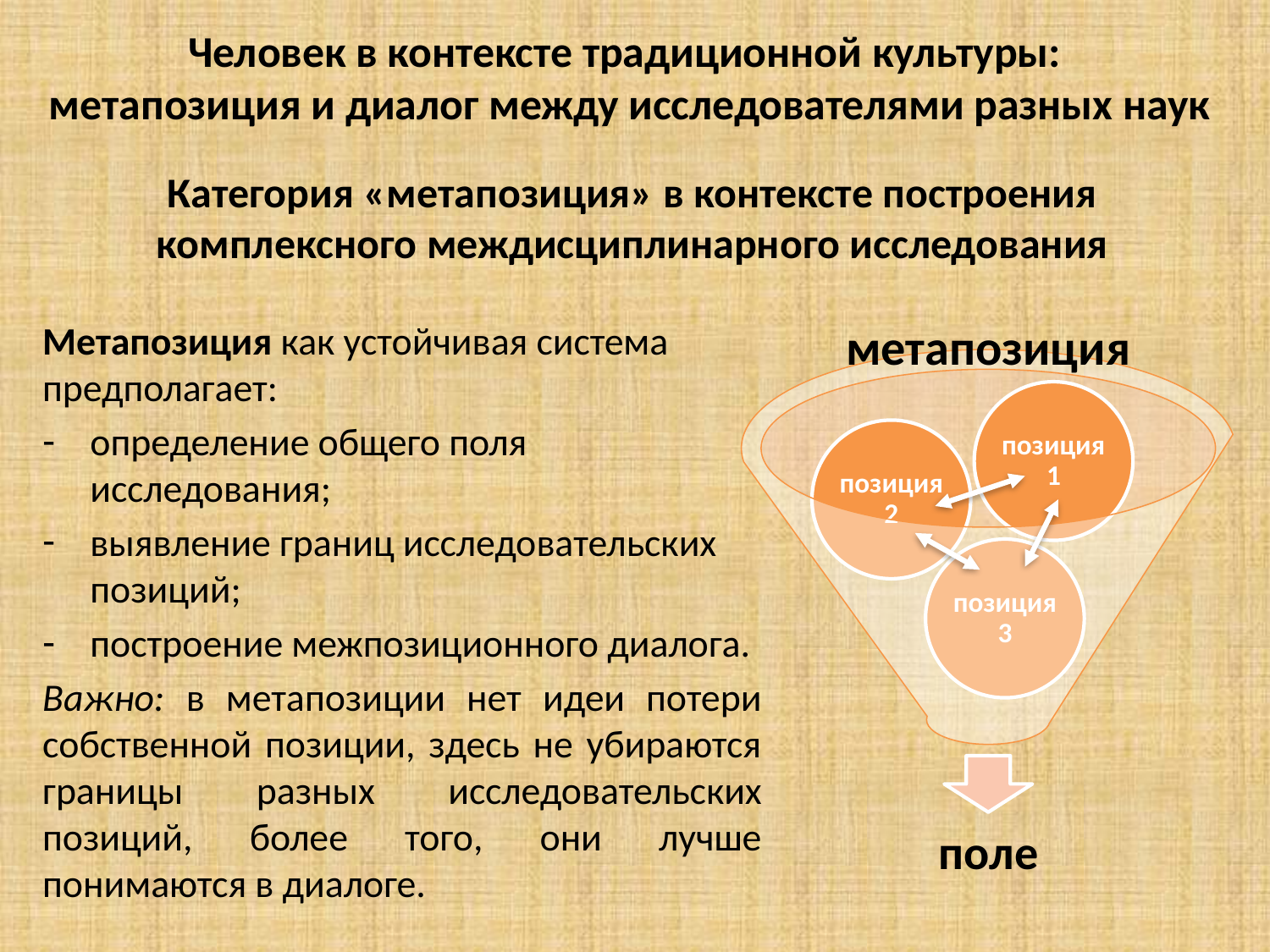

# Человек в контексте традиционной культуры: метапозиция и диалог между исследователями разных наук
Категория «метапозиция» в контексте построения комплексного междисциплинарного исследования
Метапозиция как устойчивая система предполагает:
определение общего поля исследования;
выявление границ исследовательских позиций;
построение межпозиционного диалога.
Важно: в метапозиции нет идеи потери собственной позиции, здесь не убираются границы разных исследовательских позиций, более того, они лучше понимаются в диалоге.
метапозиция
поле
позиция 3
позиция 2
позиция 1